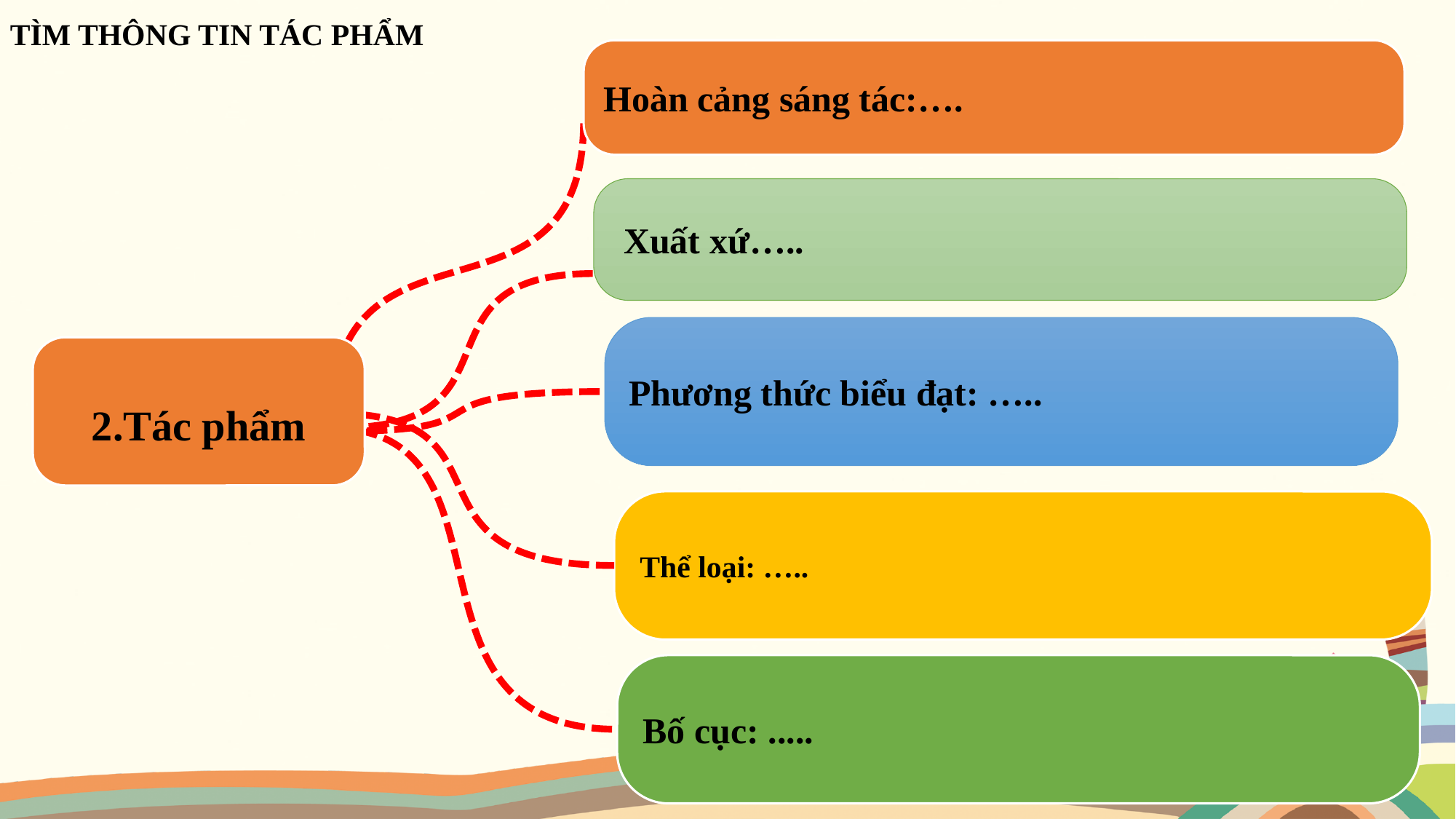

TÌM THÔNG TIN TÁC PHẨM
Hoàn cảng sáng tác:….
 Xuất xứ…..
Phương thức biểu đạt: …..
2.Tác phẩm
Thể loại: …..
Bố cục: .....